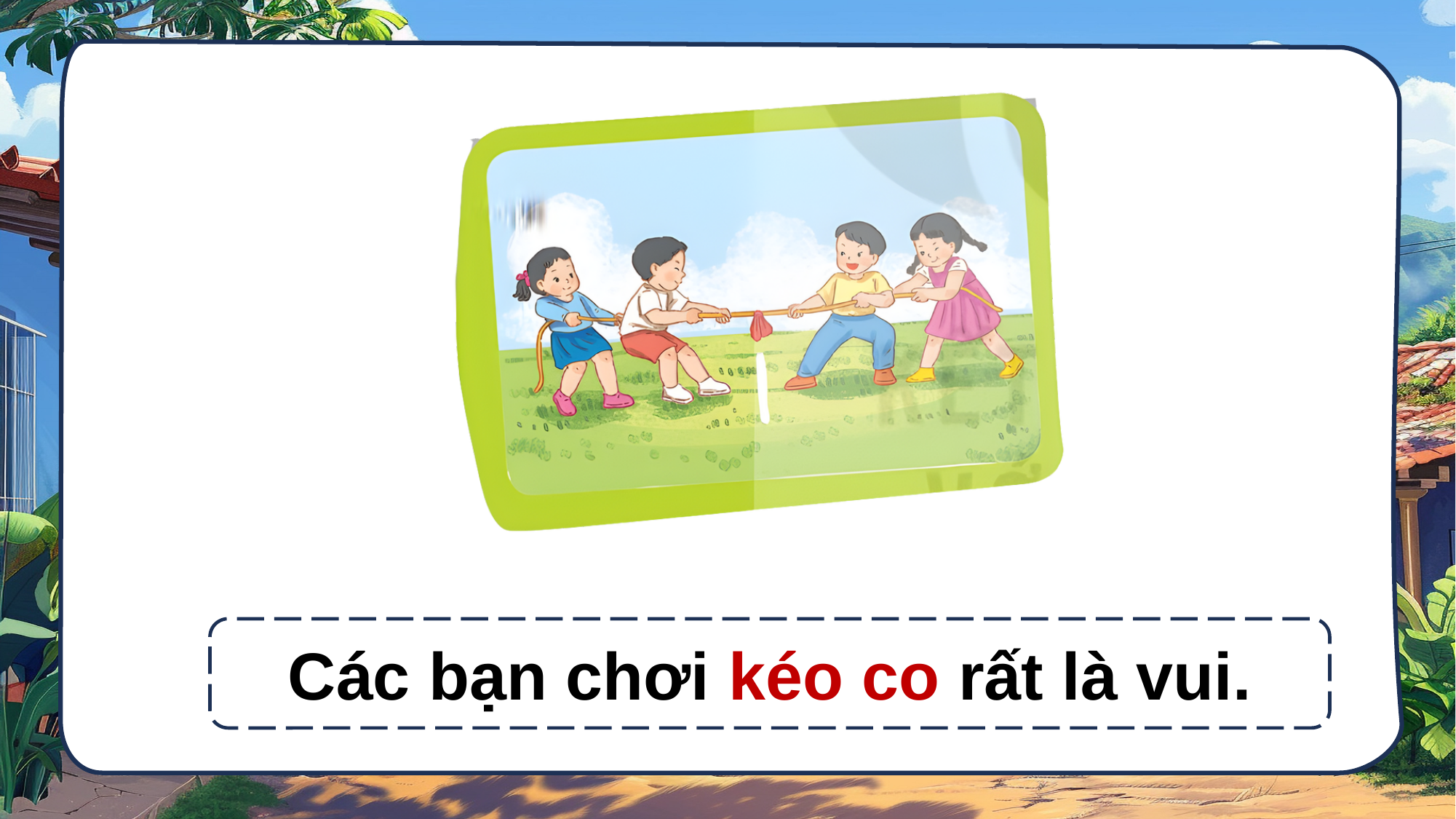

Các bạn chơi kéo co rất là vui.